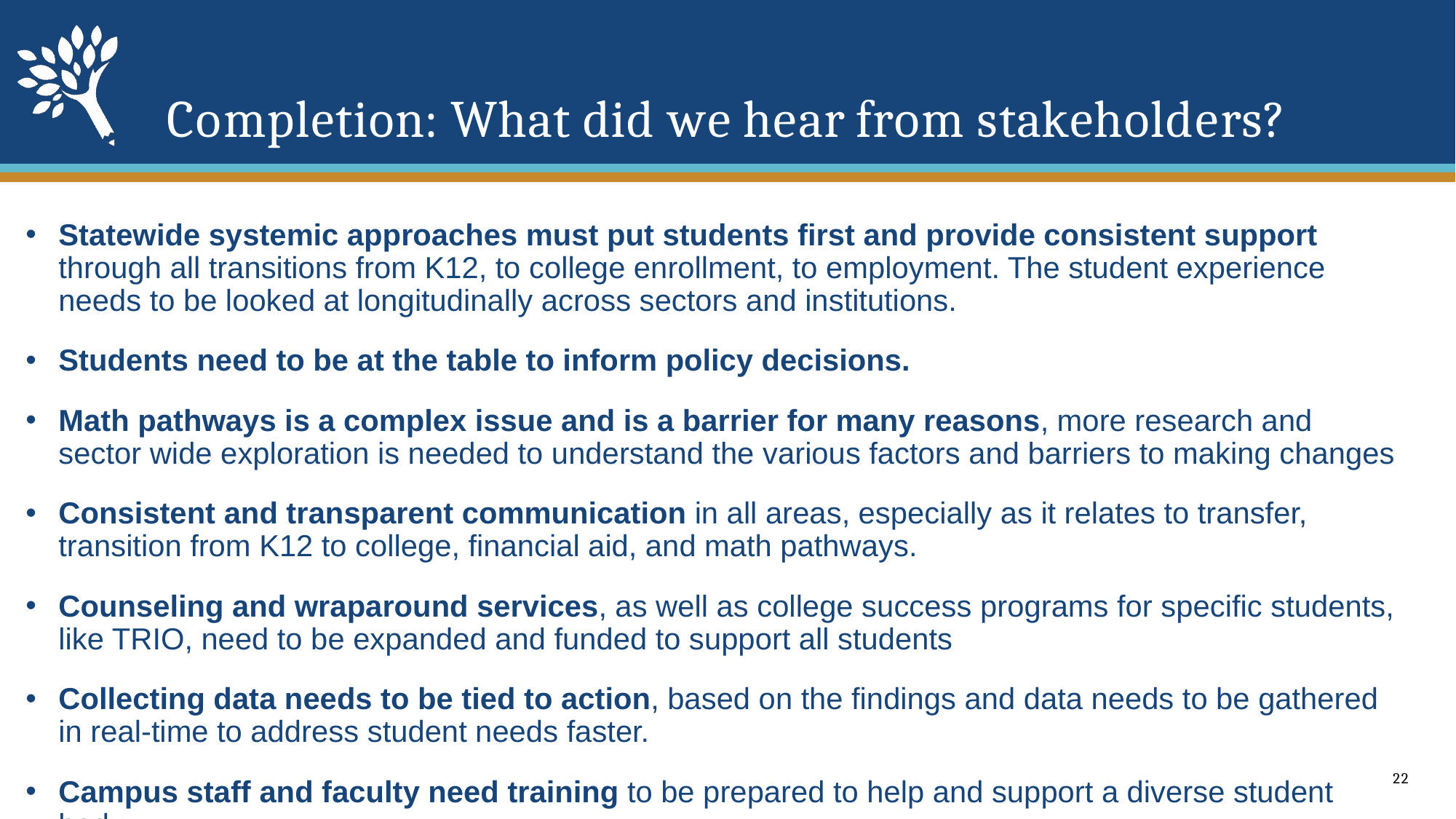

# Completion: What did we hear from stakeholders?
Statewide systemic approaches must put students first and provide consistent support through all transitions from K12, to college enrollment, to employment. The student experience needs to be looked at longitudinally across sectors and institutions.
Students need to be at the table to inform policy decisions.
Math pathways is a complex issue and is a barrier for many reasons, more research and sector wide exploration is needed to understand the various factors and barriers to making changes
Consistent and transparent communication in all areas, especially as it relates to transfer, transition from K12 to college, financial aid, and math pathways.
Counseling and wraparound services, as well as college success programs for specific students, like TRIO, need to be expanded and funded to support all students
Collecting data needs to be tied to action, based on the findings and data needs to be gathered in real-time to address student needs faster.
Campus staff and faculty need training to be prepared to help and support a diverse student body
22